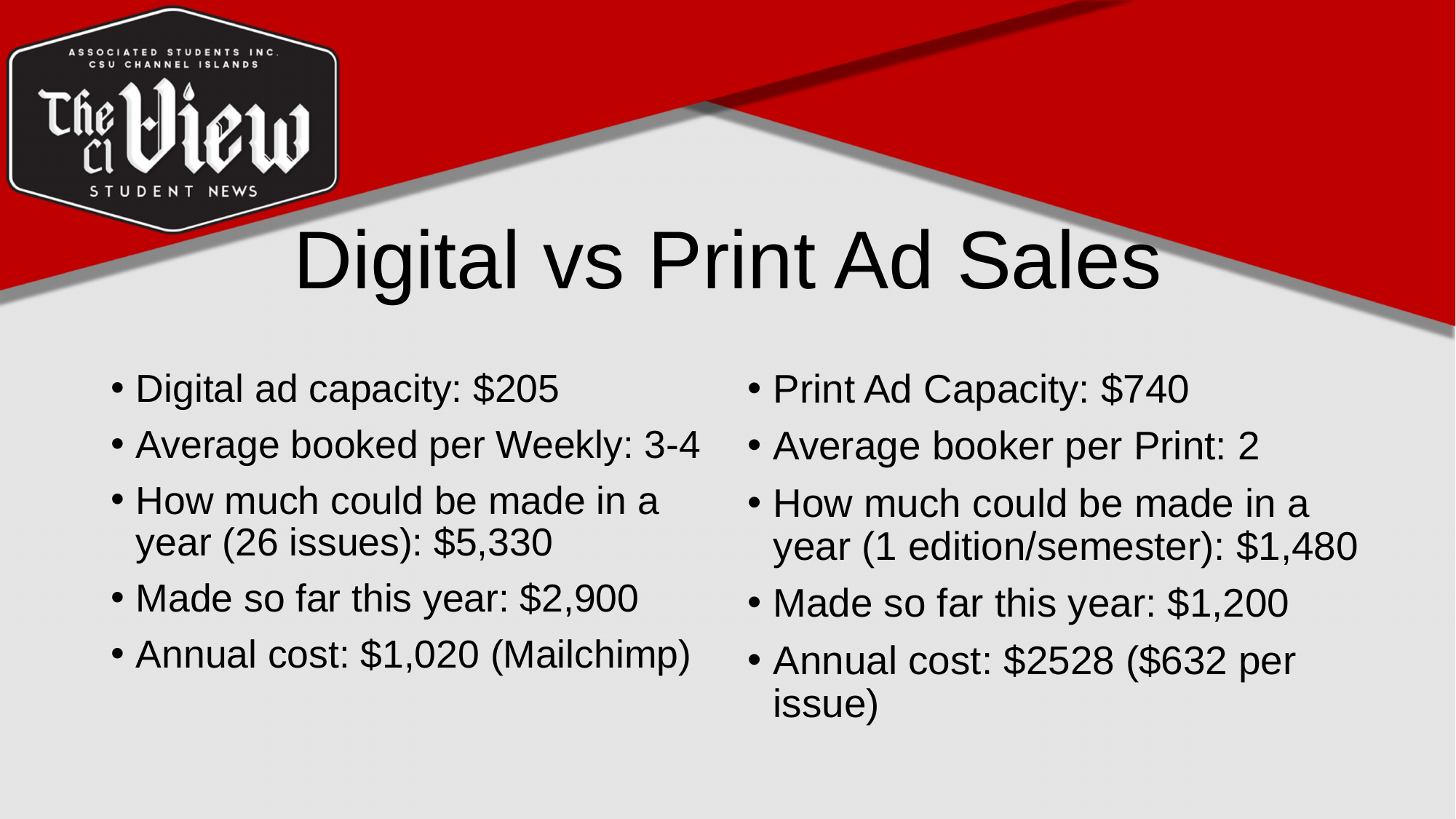

# Digital vs Print Ad Sales
Digital ad capacity: $205
Average booked per Weekly: 3-4
How much could be made in a year (26 issues): $5,330
Made so far this year: $2,900
Annual cost: $1,020 (Mailchimp)

Print Ad Capacity: $740
Average booker per Print: 2
How much could be made in a year (1 edition/semester): $1,480
Made so far this year: $1,200
Annual cost: $2528 ($632 per issue)